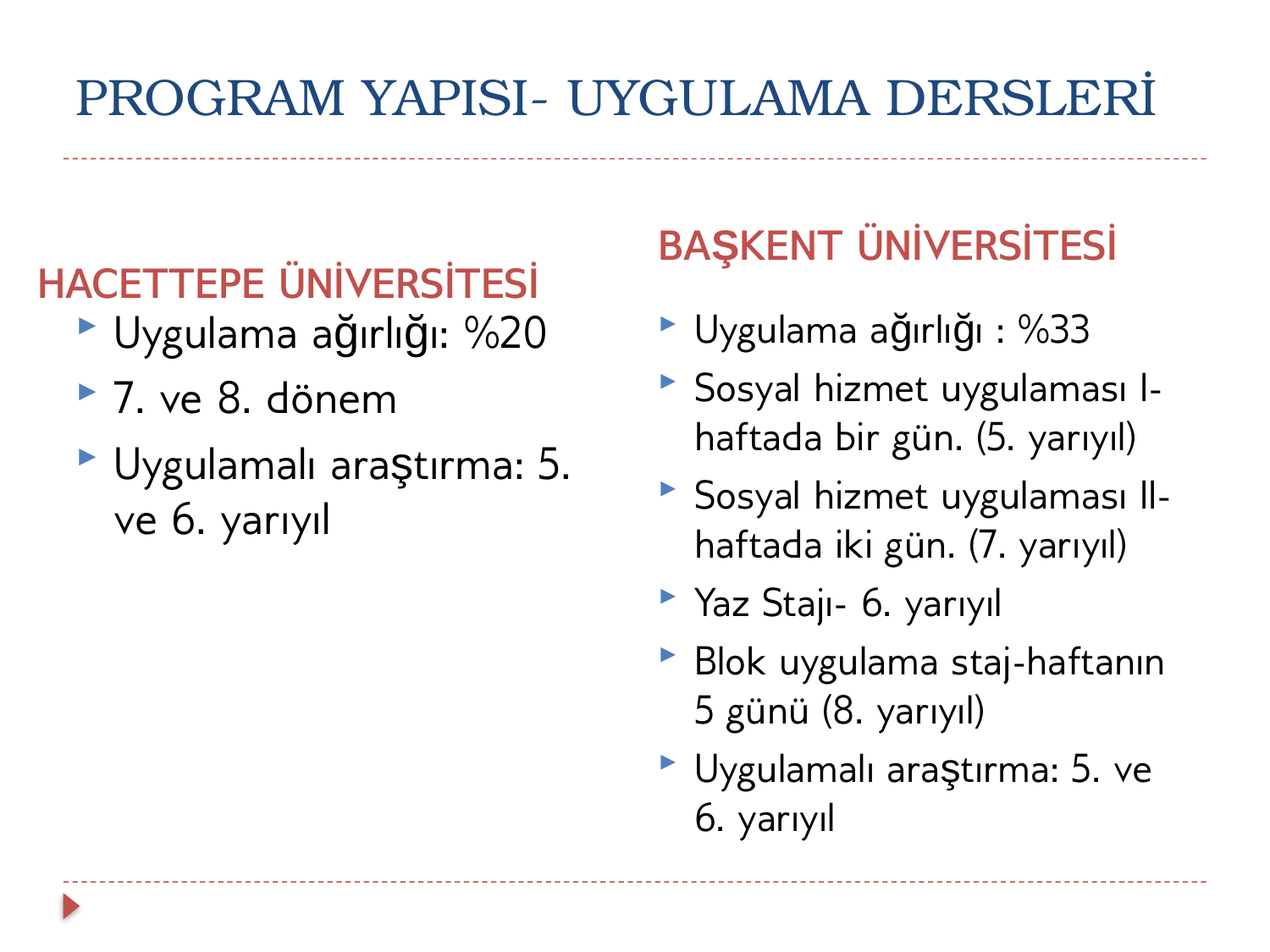

# PROGRAM YAPISI- UYGULAMA DERSLERİ
BAŞKENT ÜNİVERSİTESİ
HACETTEPE ÜNİVERSİTESİ
Uygulama ağırlığı: %20
7. ve 8. dönem
Uygulamalı araştırma: 5. ve 6. yarıyıl
Uygulama ağırlığı : %33
Sosyal hizmet uygulaması I-haftada bir gün. (5. yarıyıl)
Sosyal hizmet uygulaması II-haftada iki gün. (7. yarıyıl)
Yaz Stajı- 6. yarıyıl
Blok uygulama staj-haftanın 5 günü (8. yarıyıl)
Uygulamalı araştırma: 5. ve 6. yarıyıl